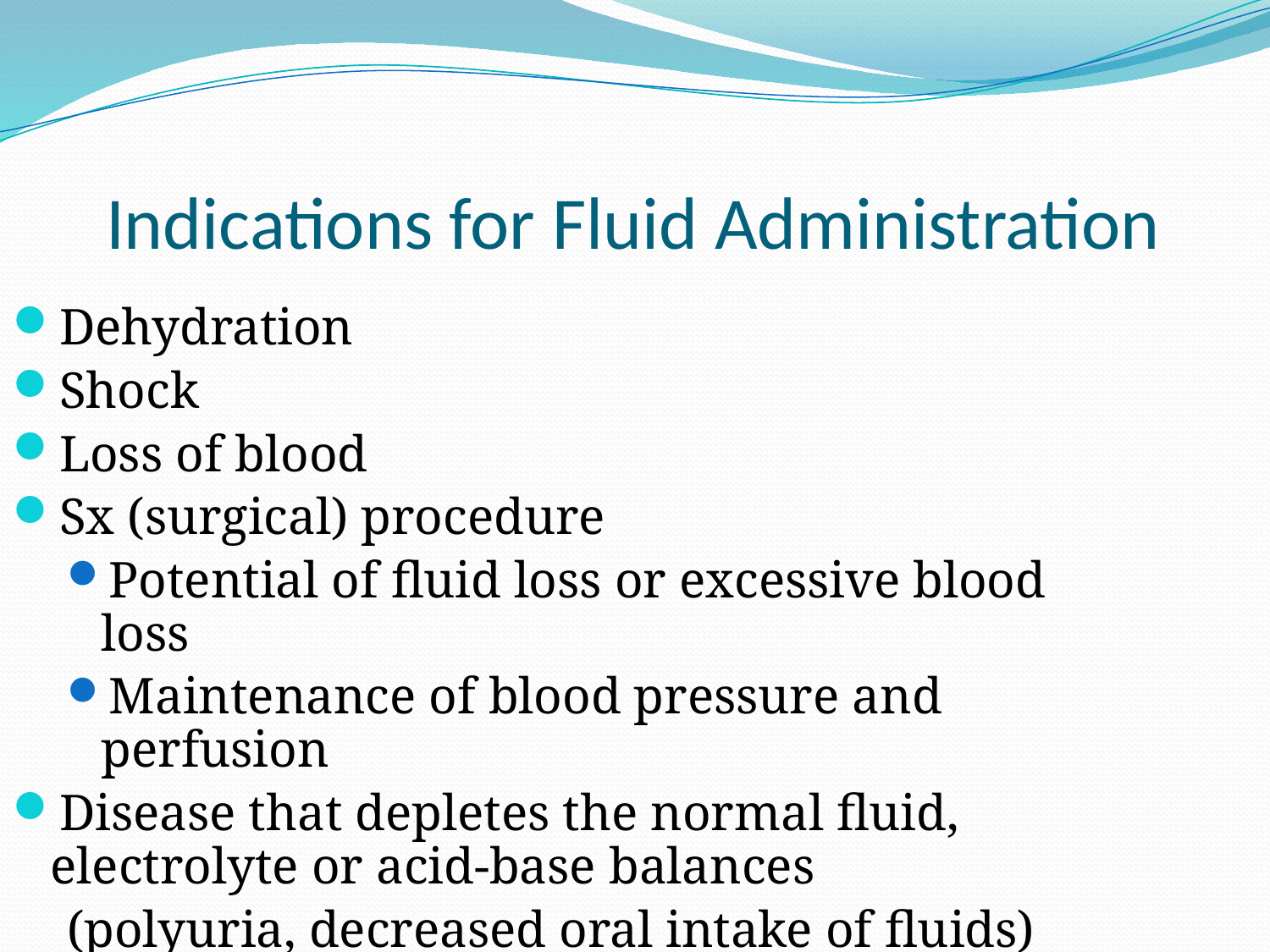

# Indications for Fluid Administration
Dehydration
Shock
Loss of blood
Sx (surgical) procedure
Potential of fluid loss or excessive blood loss
Maintenance of blood pressure and perfusion
Disease that depletes the normal fluid, electrolyte or acid-base balances
(polyuria, decreased oral intake of fluids)